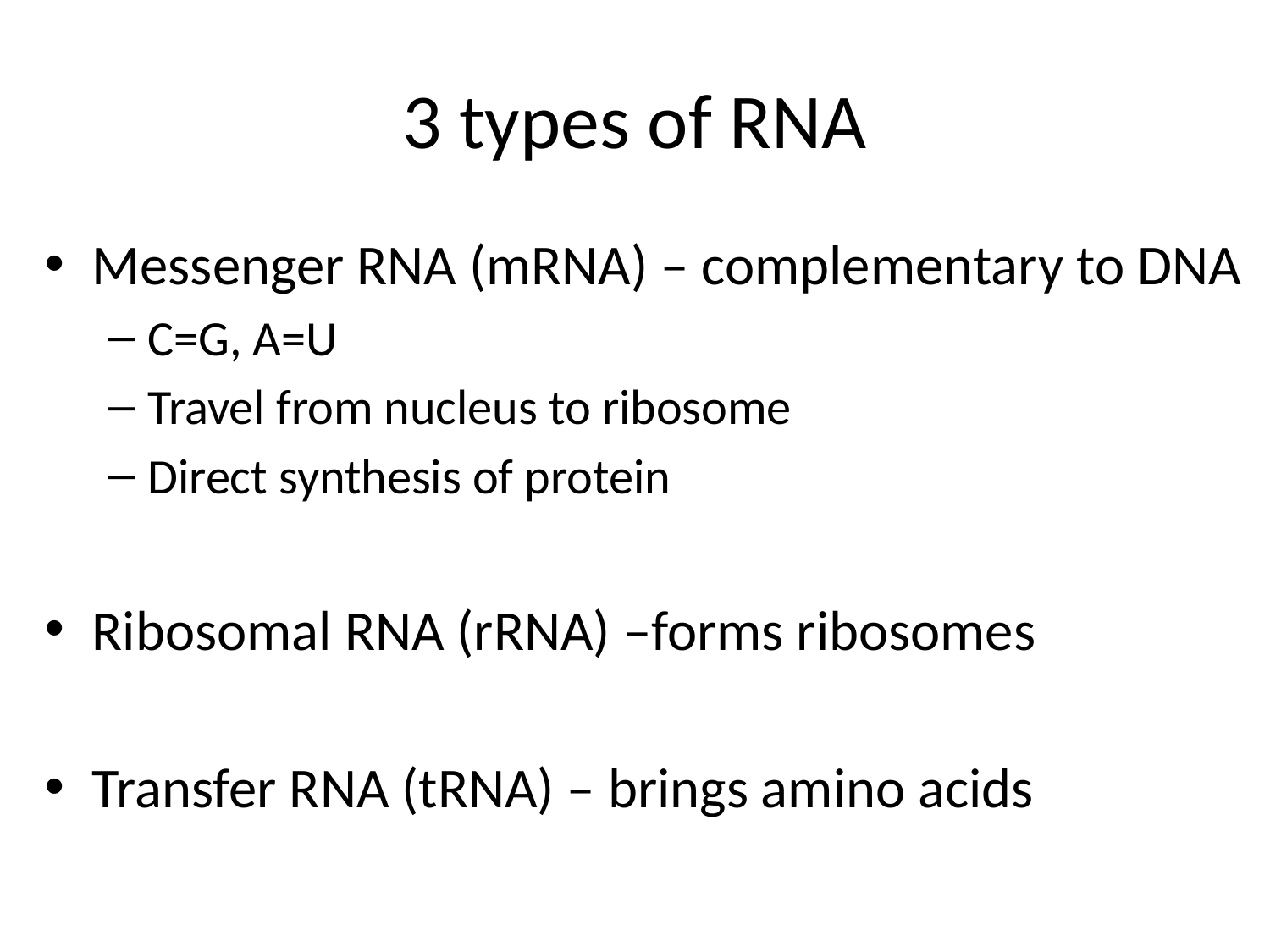

# 3 types of RNA
Messenger RNA (mRNA) – complementary to DNA
C=G, A=U
Travel from nucleus to ribosome
Direct synthesis of protein

Ribosomal RNA (rRNA) –forms ribosomes

Transfer RNA (tRNA) – brings amino acids